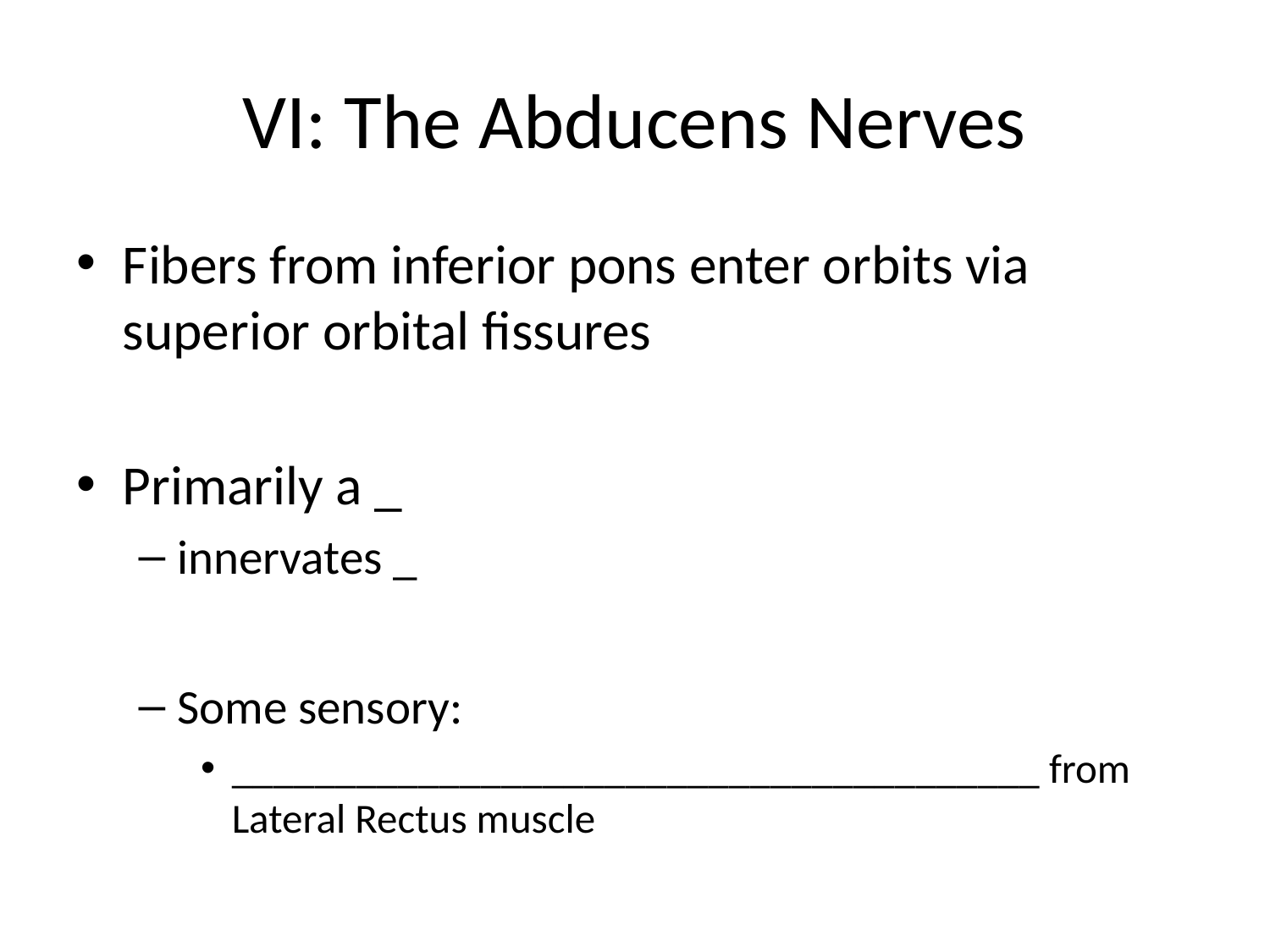

# VI: The Abducens Nerves
Fibers from inferior pons enter orbits via superior orbital fissures

Primarily a _
innervates _

Some sensory:
_______________________________________ from Lateral Rectus muscle